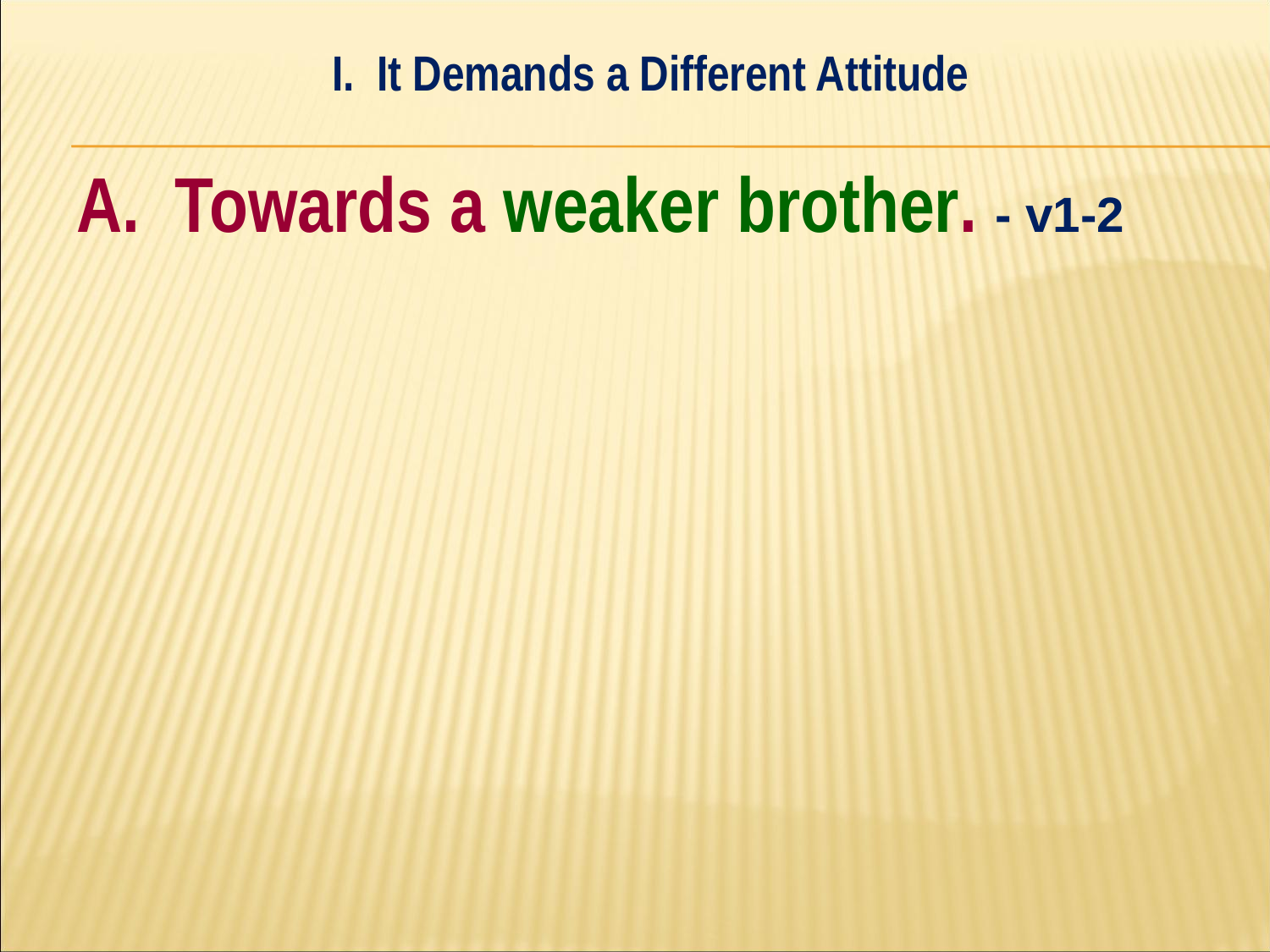

#
I.  It Demands a Different Attitude
A.  Towards a weaker brother. - v1-2